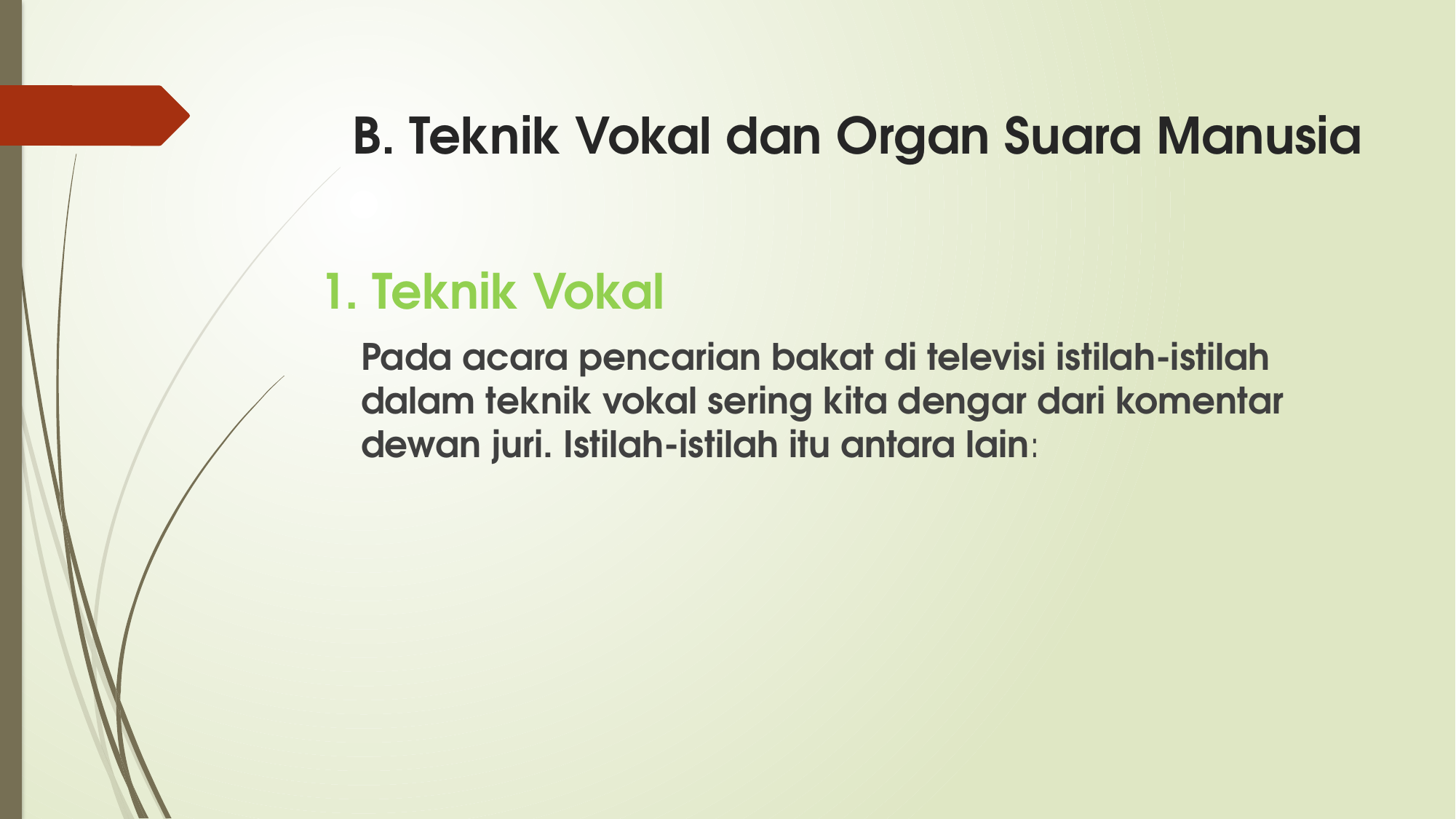

# B. Teknik Vokal dan Organ Suara Manusia
1. Teknik Vokal
	Pada acara pencarian bakat di televisi istilah-istilah dalam teknik vokal sering kita dengar dari komentar dewan juri. Istilah-istilah itu antara lain: